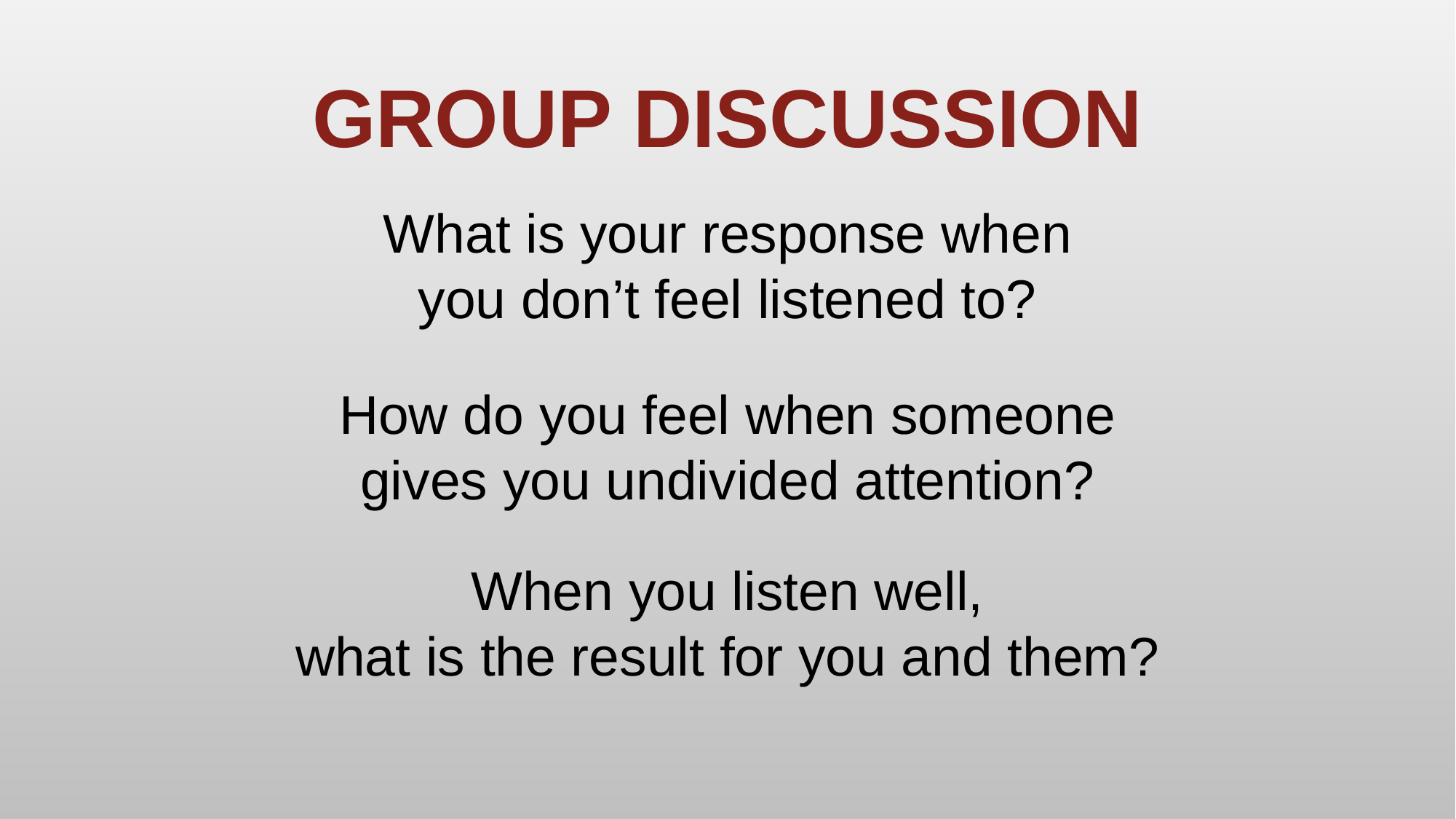

GROUP DISCUSSION
What is your response when
you don’t feel listened to?
How do you feel when someone
gives you undivided attention?
When you listen well,
what is the result for you and them?